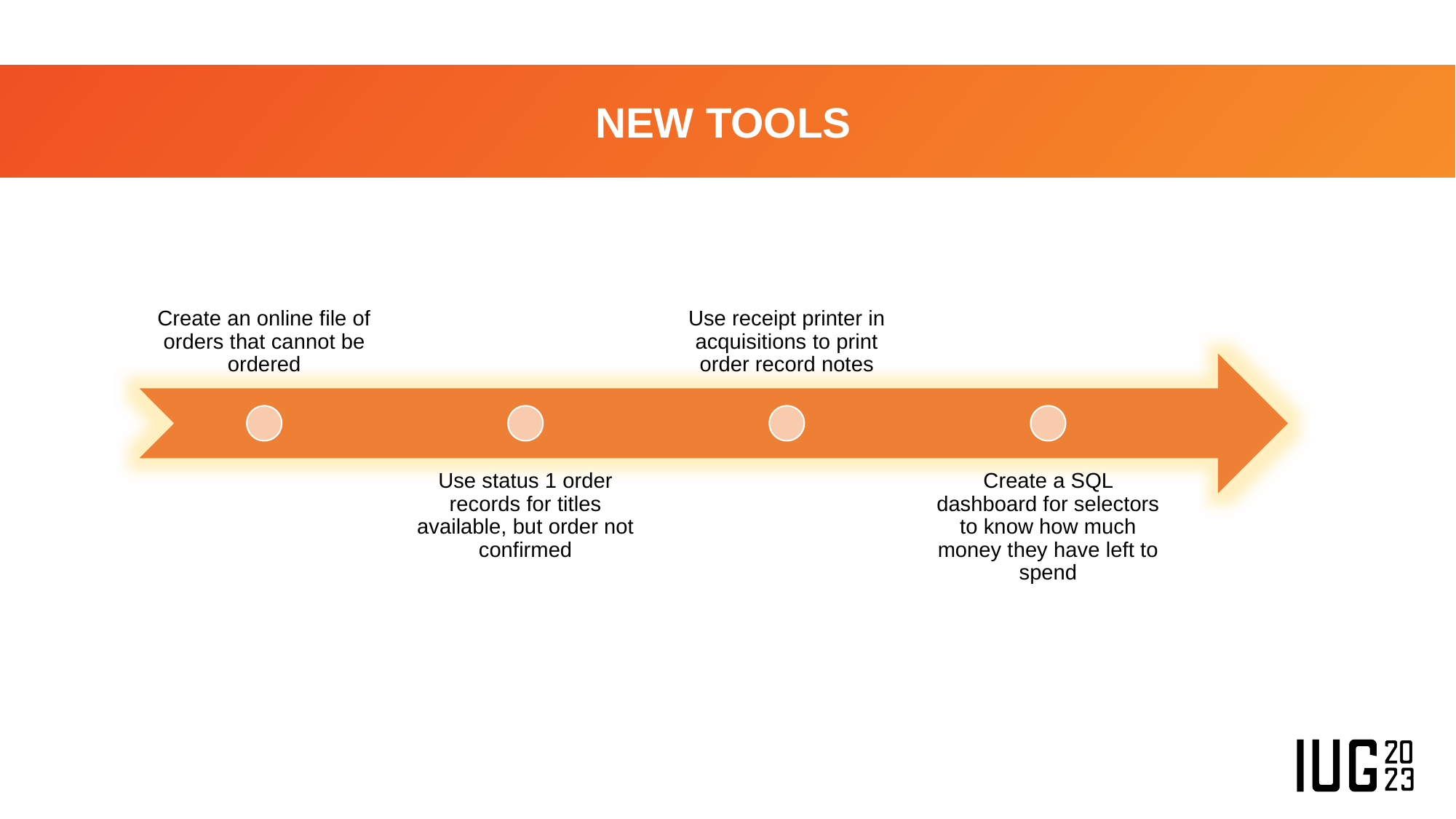

# NEW TOOLS

Create an online file of orders that cannot be ordered
Use status 1 order records for titles available, but order not confirmed
Use receipt printer in acquisitions to print order record notes
Create a SQL dashboard for selectors to know how much money they have left to spend